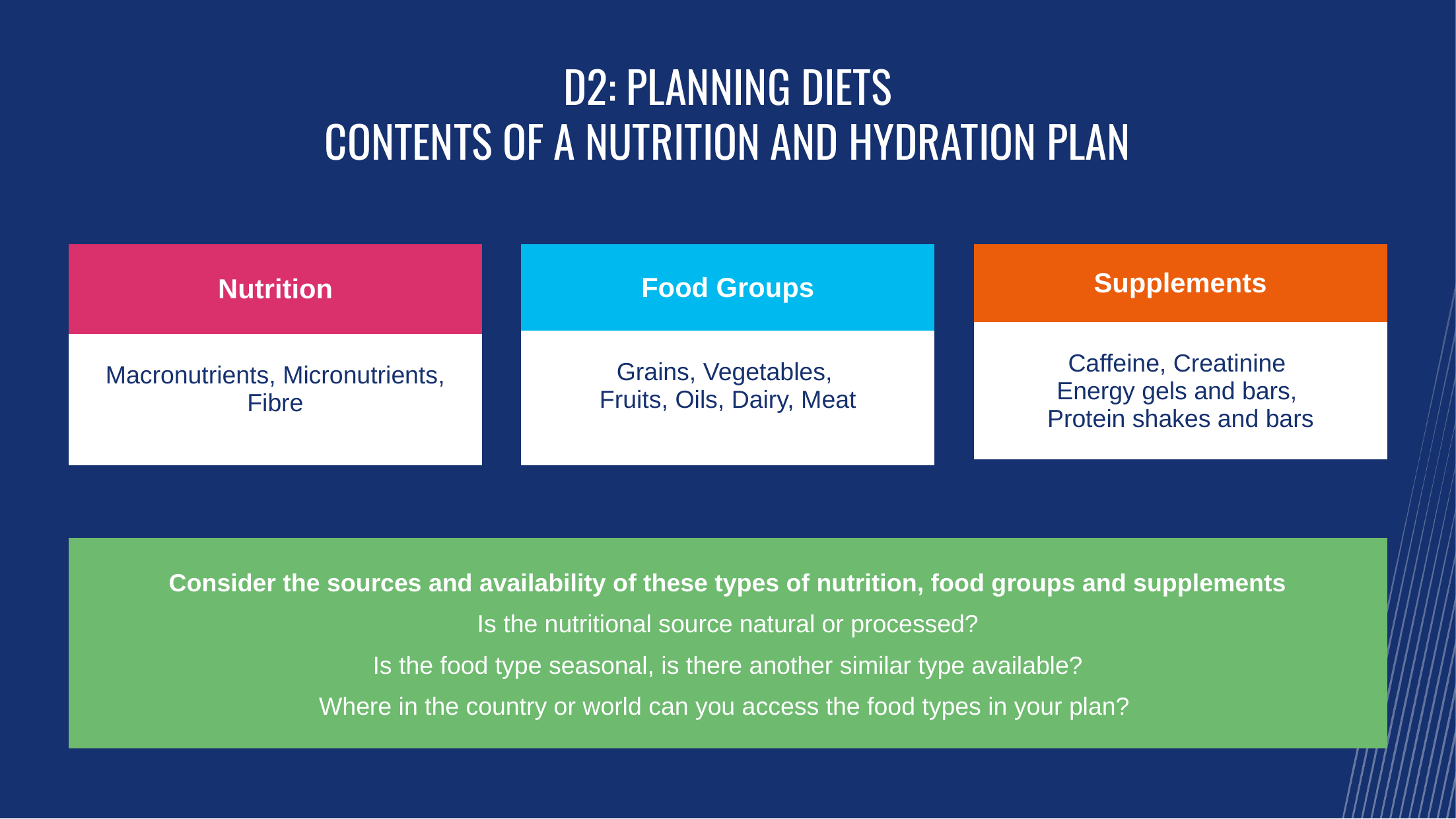

D2: planning diets
Contents of a nutrition and hydration plan
| Nutrition |
| --- |
| Macronutrients, Micronutrients, Fibre |
| Food Groups |
| --- |
| Grains, Vegetables, Fruits, Oils, Dairy, Meat |
| Supplements |
| --- |
| Caffeine, Creatinine Energy gels and bars, Protein shakes and bars |
| Consider the sources and availability of these types of nutrition, food groups and supplements Is the nutritional source natural or processed? Is the food type seasonal, is there another similar type available? Where in the country or world can you access the food types in your plan? |
| --- |